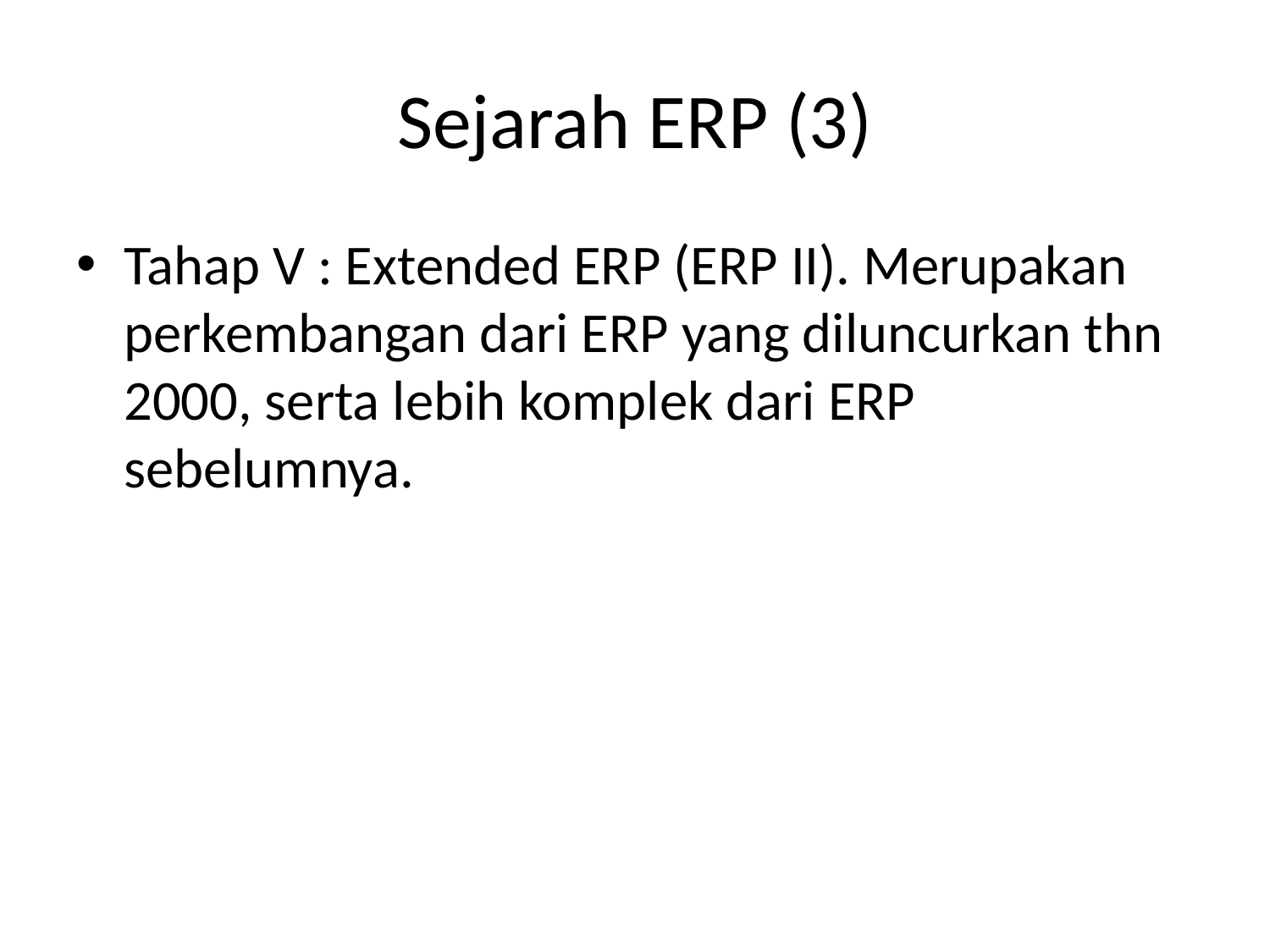

# Sejarah ERP (3)
Tahap V : Extended ERP (ERP II). Merupakan perkembangan dari ERP yang diluncurkan thn 2000, serta lebih komplek dari ERP sebelumnya.